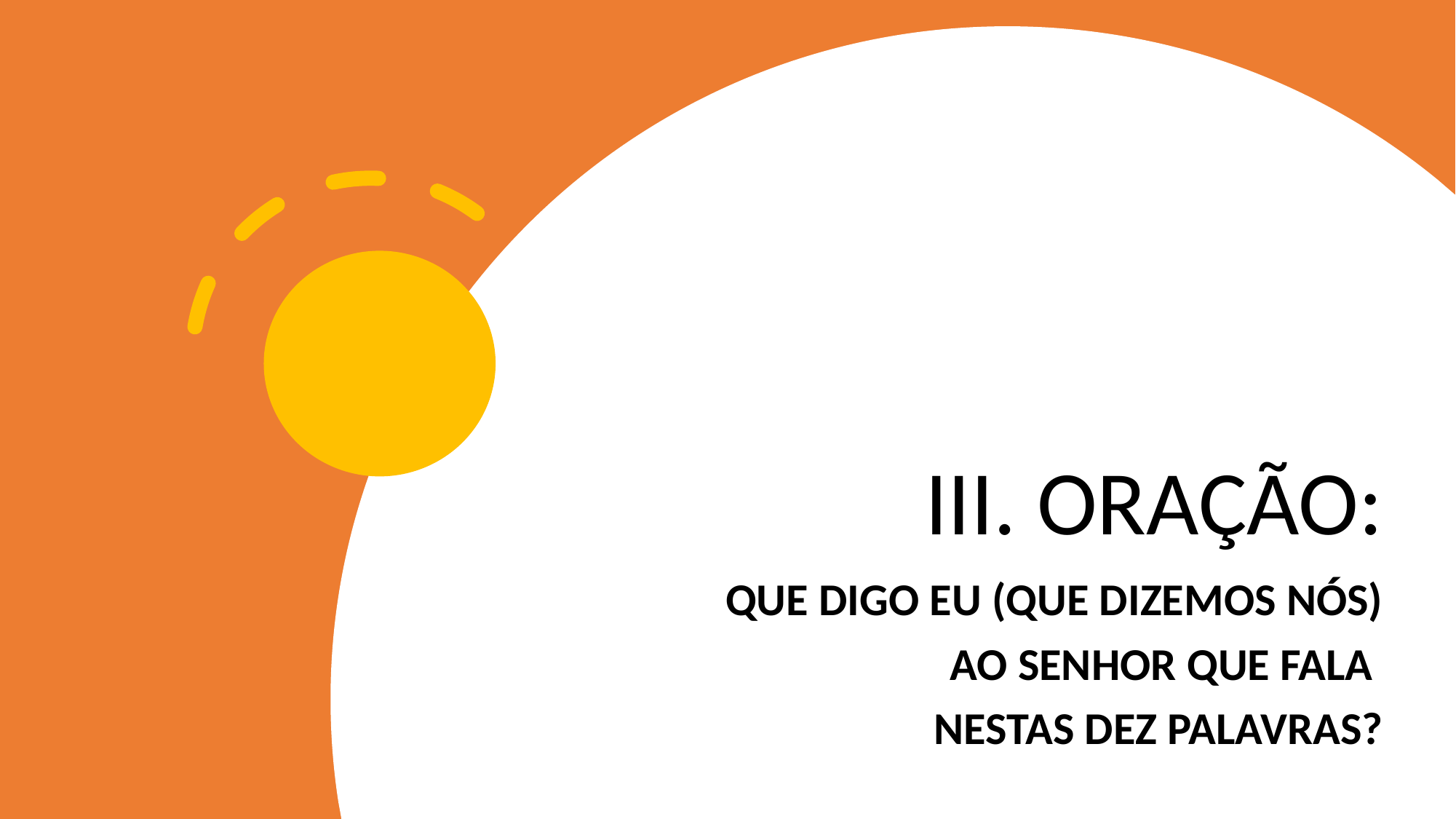

# III. ORAÇÃO:

que digo eu (que dizemos nós)
ao senhor que fala
nestas dez palavras?